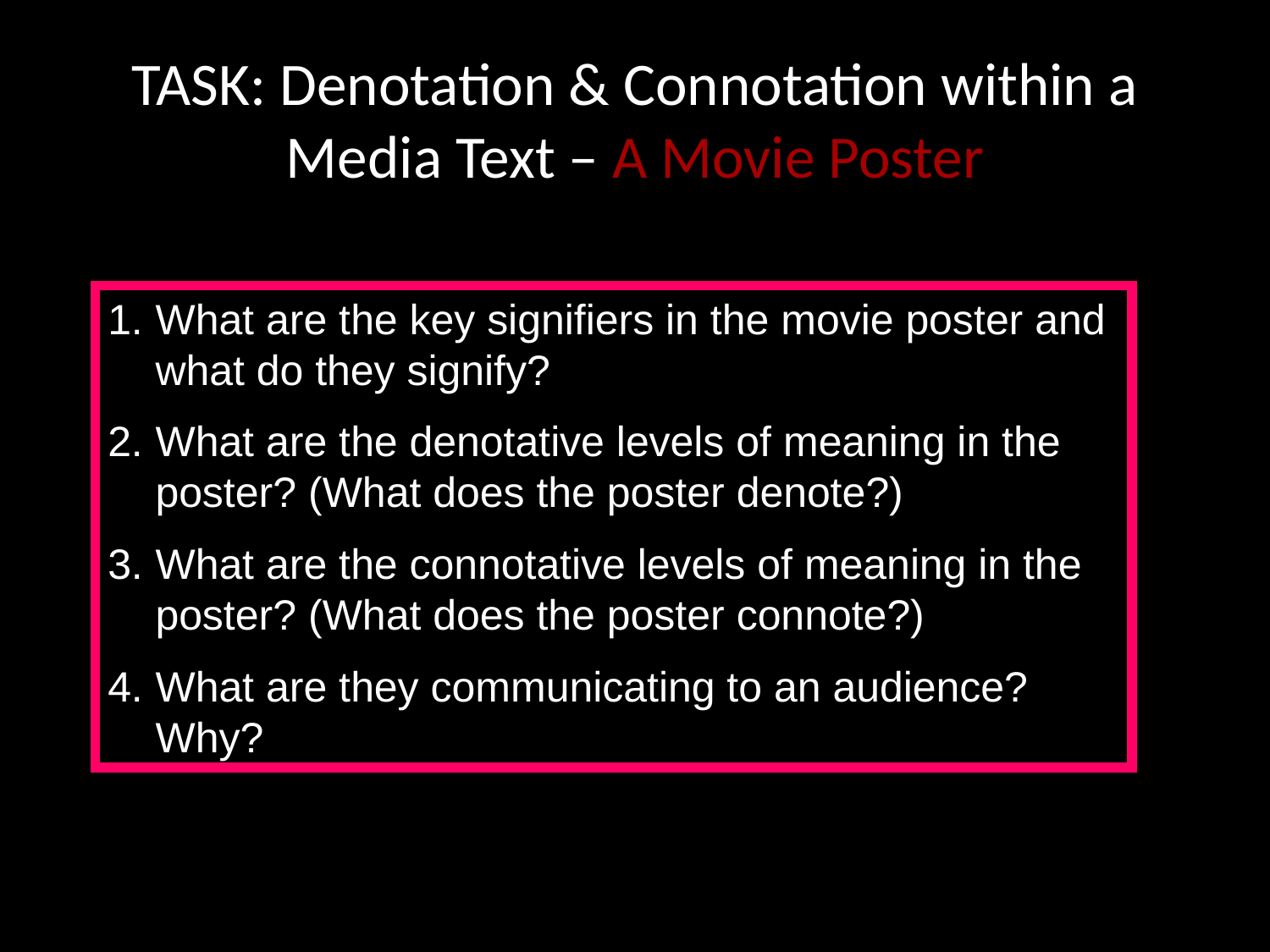

# TASK: Denotation & Connotation within a Media Text – A Movie Poster
What are the key signifiers in the movie poster and what do they signify?
What are the denotative levels of meaning in the poster? (What does the poster denote?)
What are the connotative levels of meaning in the poster? (What does the poster connote?)
What are they communicating to an audience? Why?